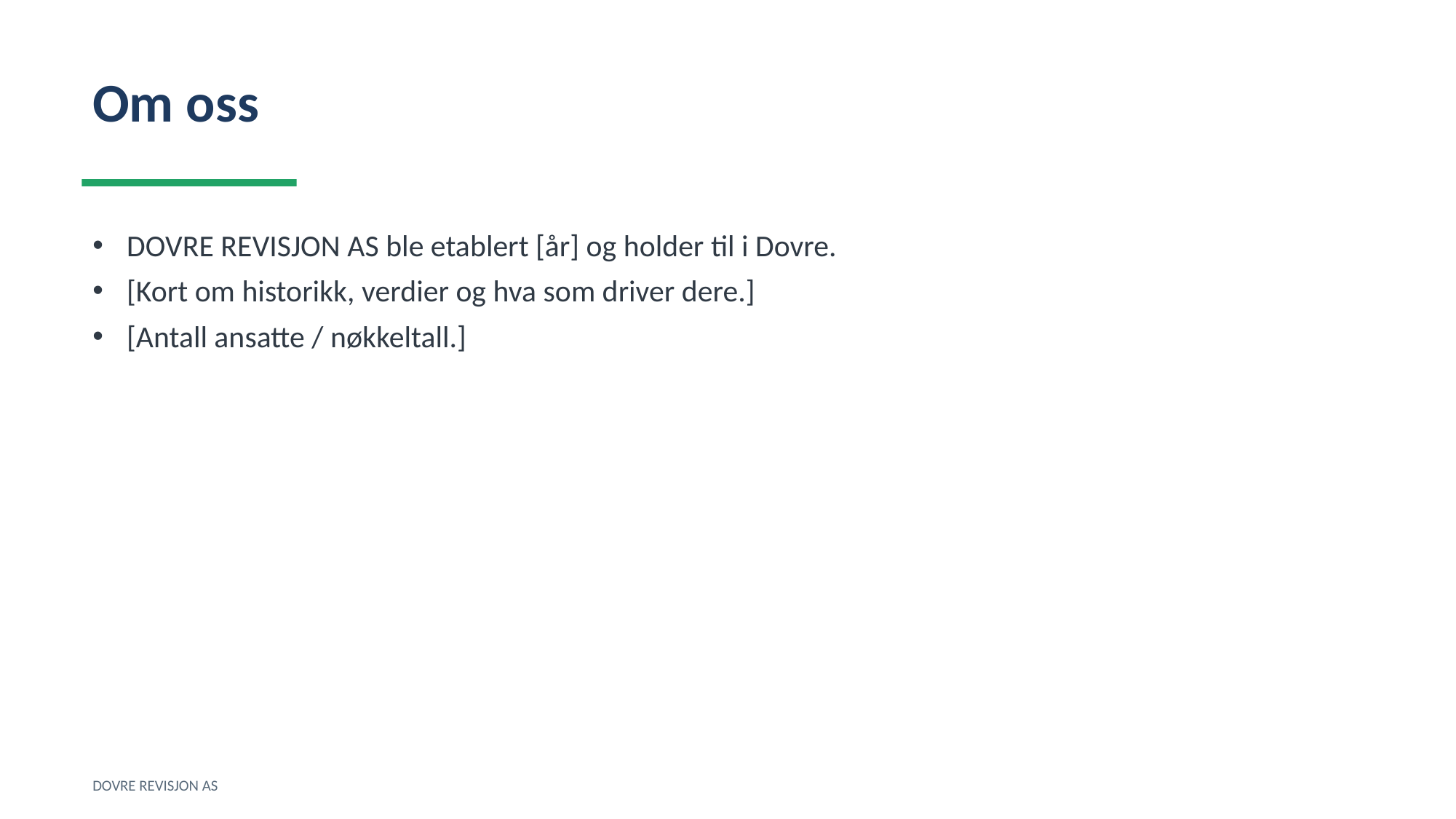

Om oss

DOVRE REVISJON AS ble etablert [år] og holder til i Dovre.
[Kort om historikk, verdier og hva som driver dere.]
[Antall ansatte / nøkkeltall.]
DOVRE REVISJON AS